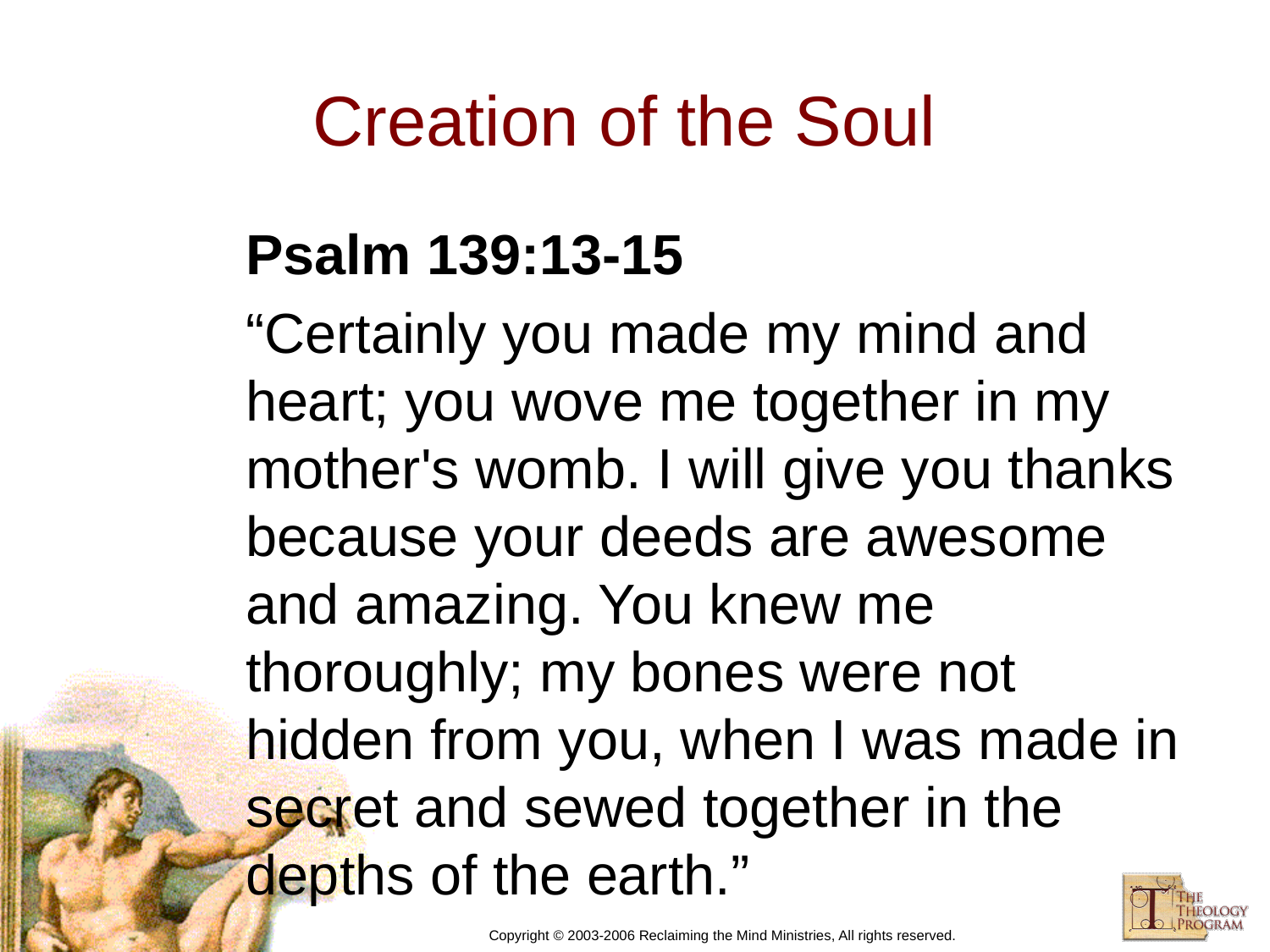

# Creation of the Soul
Psalm 139:13-15
“Certainly you made my mind and heart; you wove me together in my mother's womb. I will give you thanks because your deeds are awesome and amazing. You knew me thoroughly; my bones were not hidden from you, when I was made in secret and sewed together in the depths of the earth.”
Copyright © 2003-2006 Reclaiming the Mind Ministries, All rights reserved.